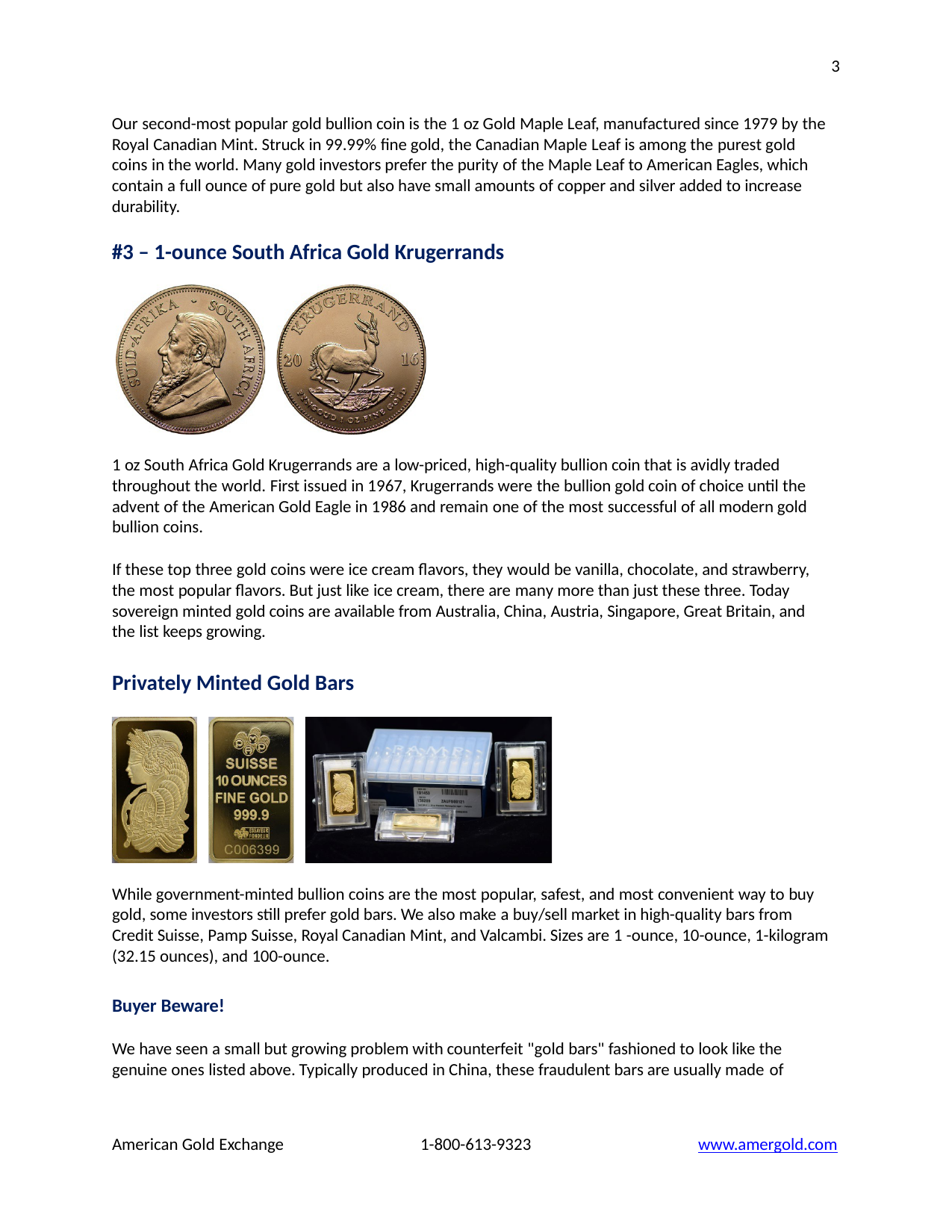

3

Our second-most popular gold bullion coin is the 1 oz Gold Maple Leaf, manufactured since 1979 by the  Royal Canadian Mint. Struck in 99.99% fine gold, the Canadian Maple Leaf is among the purest gold  coins in the world. Many gold investors prefer the purity of the Maple Leaf to American Eagles, which  contain a full ounce of pure gold but also have small amounts of copper and silver added to increase  durability.

#3 – 1-ounce South Africa Gold Krugerrands

1 oz South Africa Gold Krugerrands are a low-priced, high-quality bullion coin that is avidly traded  throughout the world. First issued in 1967, Krugerrands were the bullion gold coin of choice until the  advent of the American Gold Eagle in 1986 and remain one of the most successful of all modern gold  bullion coins.

If these top three gold coins were ice cream flavors, they would be vanilla, chocolate, and strawberry,  the most popular flavors. But just like ice cream, there are many more than just these three. Today  sovereign minted gold coins are available from Australia, China, Austria, Singapore, Great Britain, and  the list keeps growing.

Privately Minted Gold Bars

While government-minted bullion coins are the most popular, safest, and most convenient way to buy  gold, some investors still prefer gold bars. We also make a buy/sell market in high-quality bars from  Credit Suisse, Pamp Suisse, Royal Canadian Mint, and Valcambi. Sizes are 1 -ounce, 10-ounce, 1-kilogram  (32.15 ounces), and 100-ounce.

Buyer Beware!

We have seen a small but growing problem with counterfeit "gold bars" fashioned to look like the  genuine ones listed above. Typically produced in China, these fraudulent bars are usually made of
American Gold Exchange
1-800-613-9323
www.amergold.com